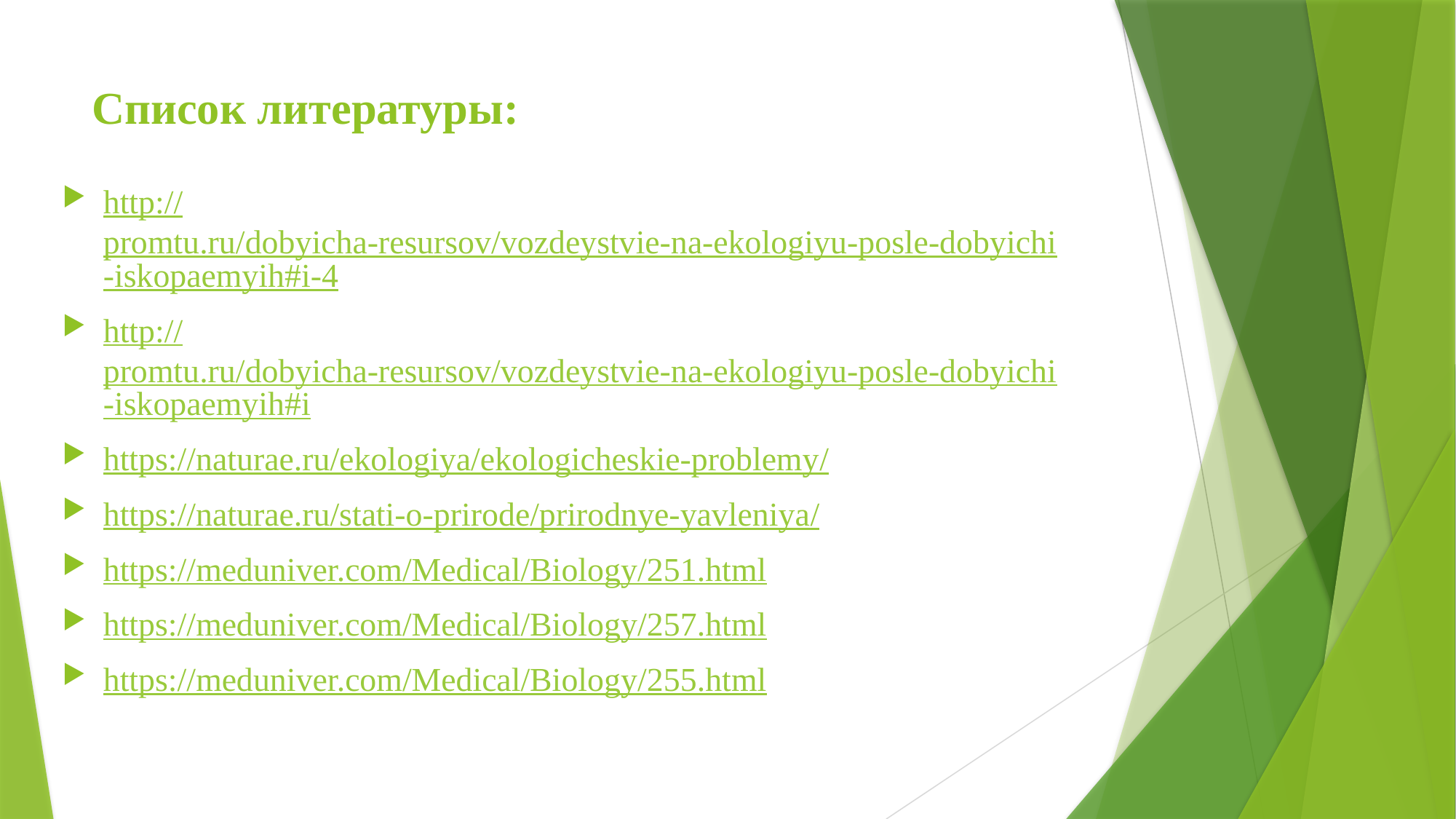

# Список литературы:
http://promtu.ru/dobyicha-resursov/vozdeystvie-na-ekologiyu-posle-dobyichi-iskopaemyih#i-4
http://promtu.ru/dobyicha-resursov/vozdeystvie-na-ekologiyu-posle-dobyichi-iskopaemyih#i
https://naturae.ru/ekologiya/ekologicheskie-problemy/
https://naturae.ru/stati-o-prirode/prirodnye-yavleniya/
https://meduniver.com/Medical/Biology/251.html
https://meduniver.com/Medical/Biology/257.html
https://meduniver.com/Medical/Biology/255.html